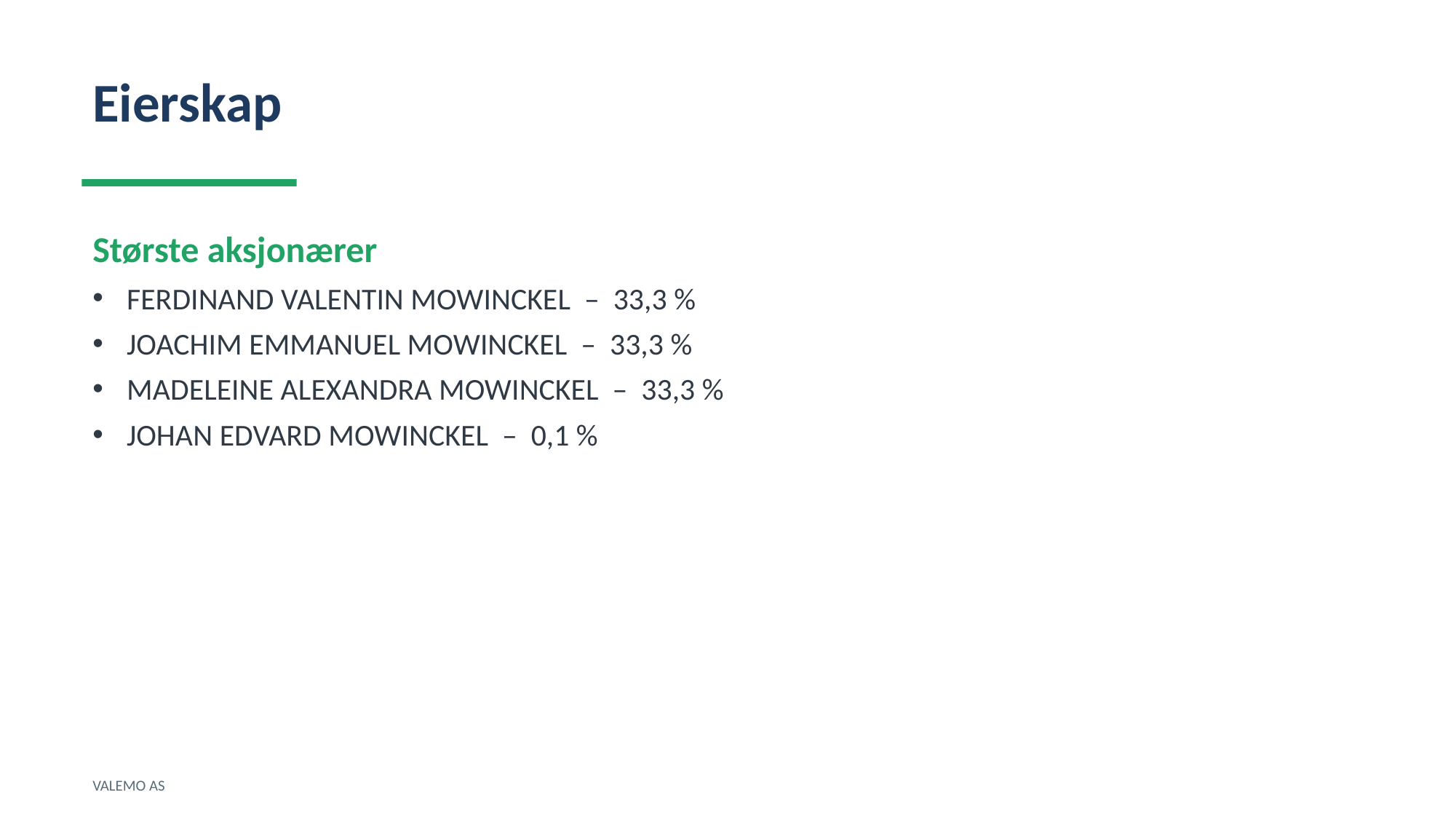

Eierskap

Største aksjonærer
FERDINAND VALENTIN MOWINCKEL  –  33,3 %
JOACHIM EMMANUEL MOWINCKEL  –  33,3 %
MADELEINE ALEXANDRA MOWINCKEL  –  33,3 %
JOHAN EDVARD MOWINCKEL  –  0,1 %
VALEMO AS